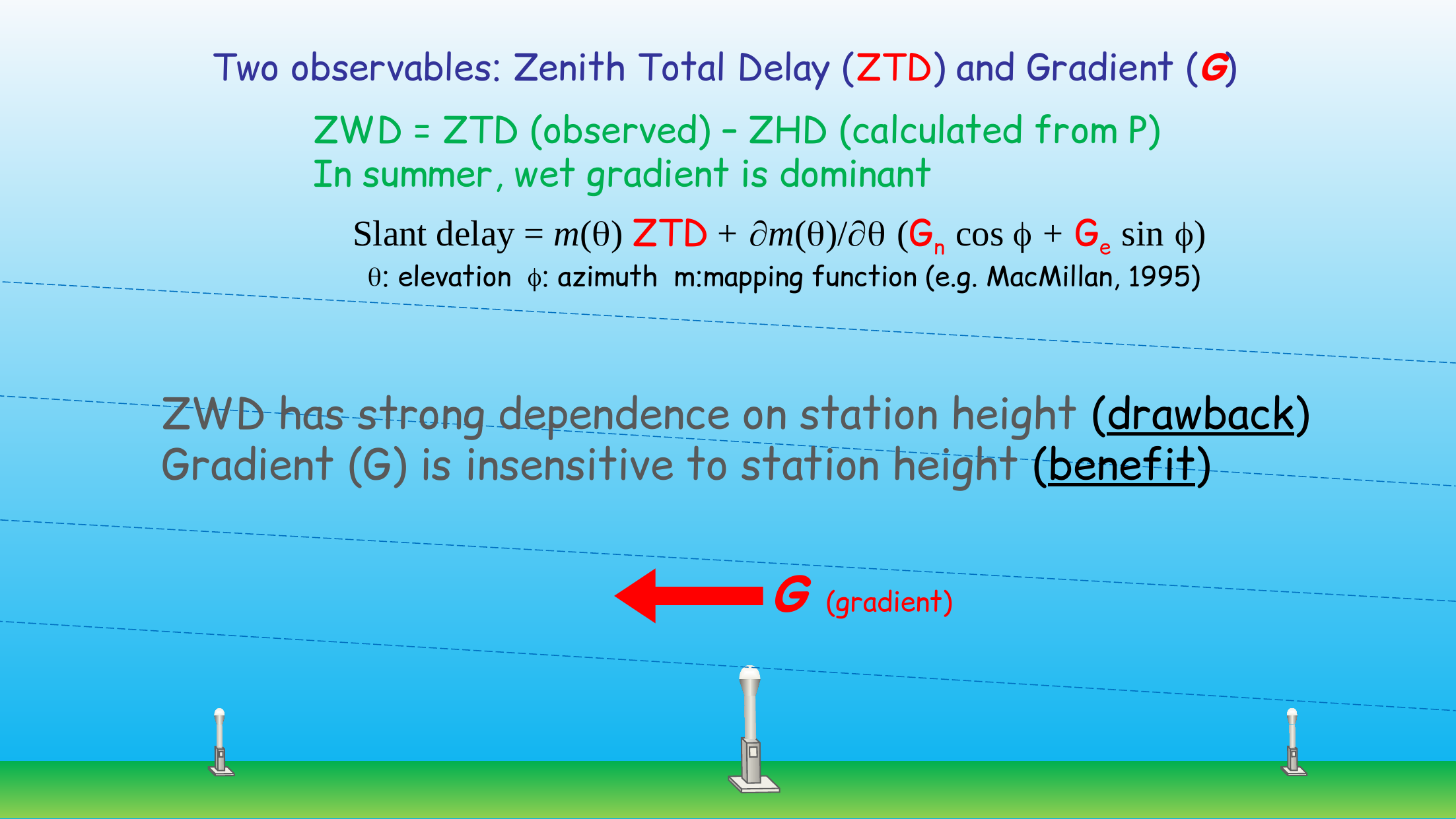

Two observables: Zenith Total Delay (ZTD) and Gradient (G)
ZWD = ZTD (observed) – ZHD (calculated from P)
In summer, wet gradient is dominant
Slant delay = m(θ) ZTD + ∂m(θ)/∂θ (Gn cos φ + Ge sin φ)
θ: elevation  φ: azimuth  m:mapping function (e.g. MacMillan, 1995)

ZWD has strong dependence on station height (drawback)
Gradient (G) is insensitive to station height (benefit)
G (gradient)